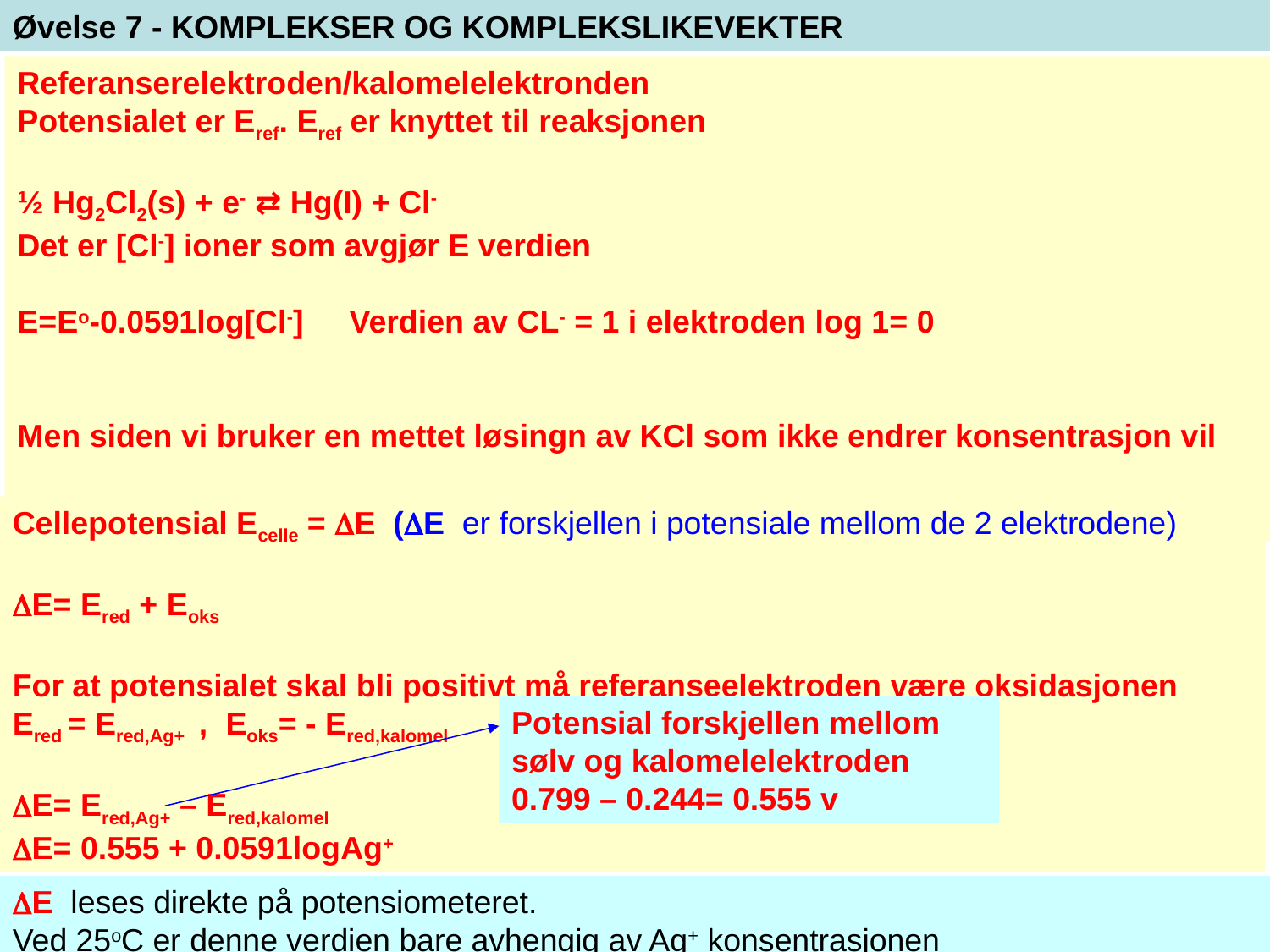

Øvelse 7 - KOMPLEKSER OG KOMPLEKSLIKEVEKTER
Referanserelektroden/kalomelelektronden
Potensialet er Eref. Eref er knyttet til reaksjonen

½ Hg2Cl2(s) + e- ⇄ Hg(I) + Cl-
Det er [Cl-] ioner som avgjør E verdien

E=Eo-0.0591log[Cl-]         Verdien av CL- = 1 i elektroden log 1= 0

Men siden vi bruker en mettet løsingn av KCl som ikke endrer konsentrasjon vil

 Ered,kalomel= Eredo = 0.244 V
Cellepotensial Ecelle = ΔE  (ΔE  er forskjellen i potensiale mellom de 2 elektrodene)

ΔE= Ered + Eoks

For at potensialet skal bli positivt må referanseelektroden være oksidasjonen
Ered = Ered,Ag+  ,  Eoks= - Ered,kalomel

ΔE= Ered,Ag+ – Ered,kalomel
ΔE= 0.555 + 0.0591logAg+
Potensial forskjellen mellom sølv og kalomelelektroden
0.799 – 0.244= 0.555 v

ΔE  leses direkte på potensiometeret.
Ved 25oC er denne verdien bare avhengig av Ag+ konsentrasjonen